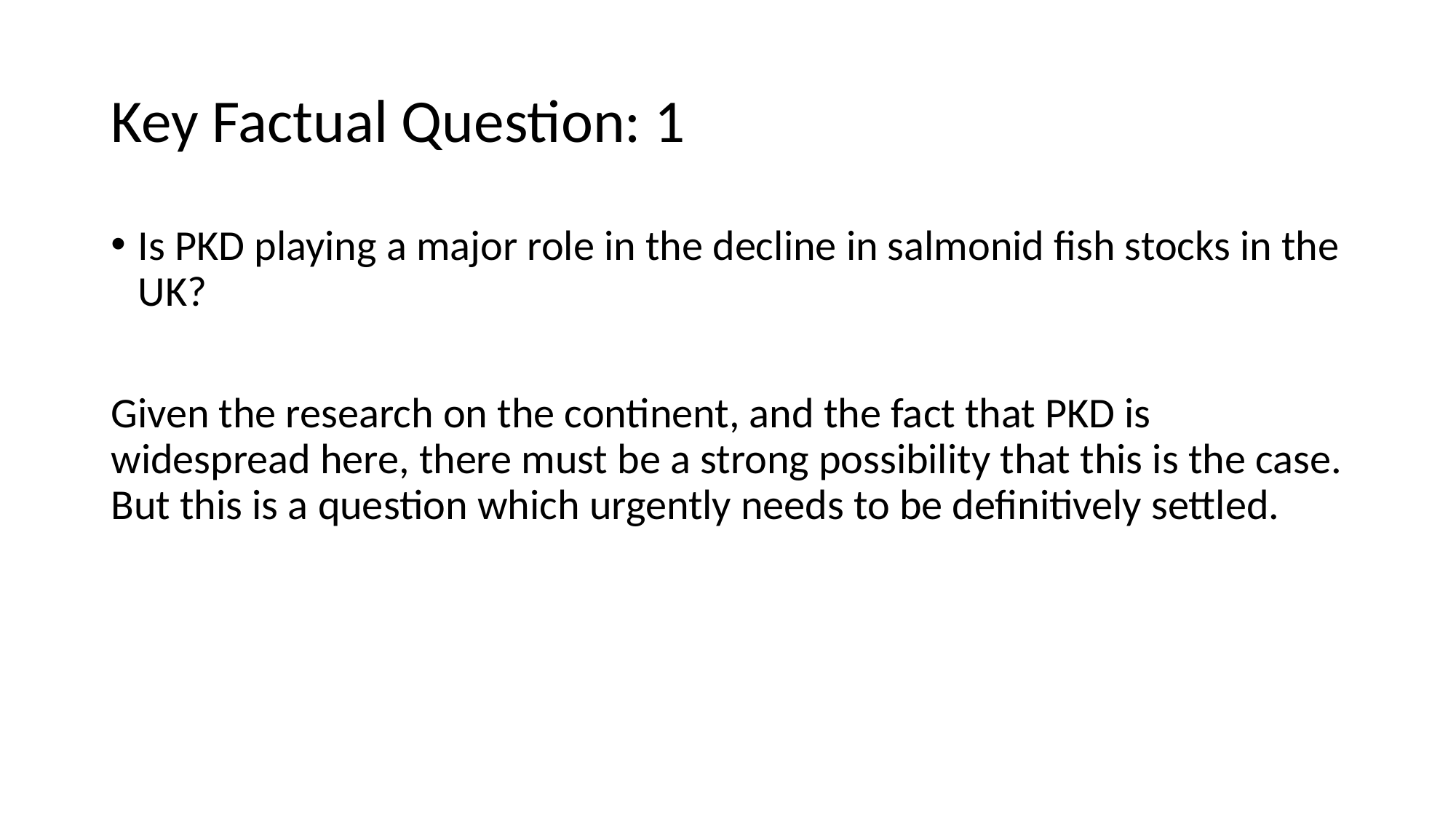

# Key Factual Question: 1
Is PKD playing a major role in the decline in salmonid fish stocks in the UK?

Given the research on the continent, and the fact that PKD is widespread here, there must be a strong possibility that this is the case. But this is a question which urgently needs to be definitively settled.